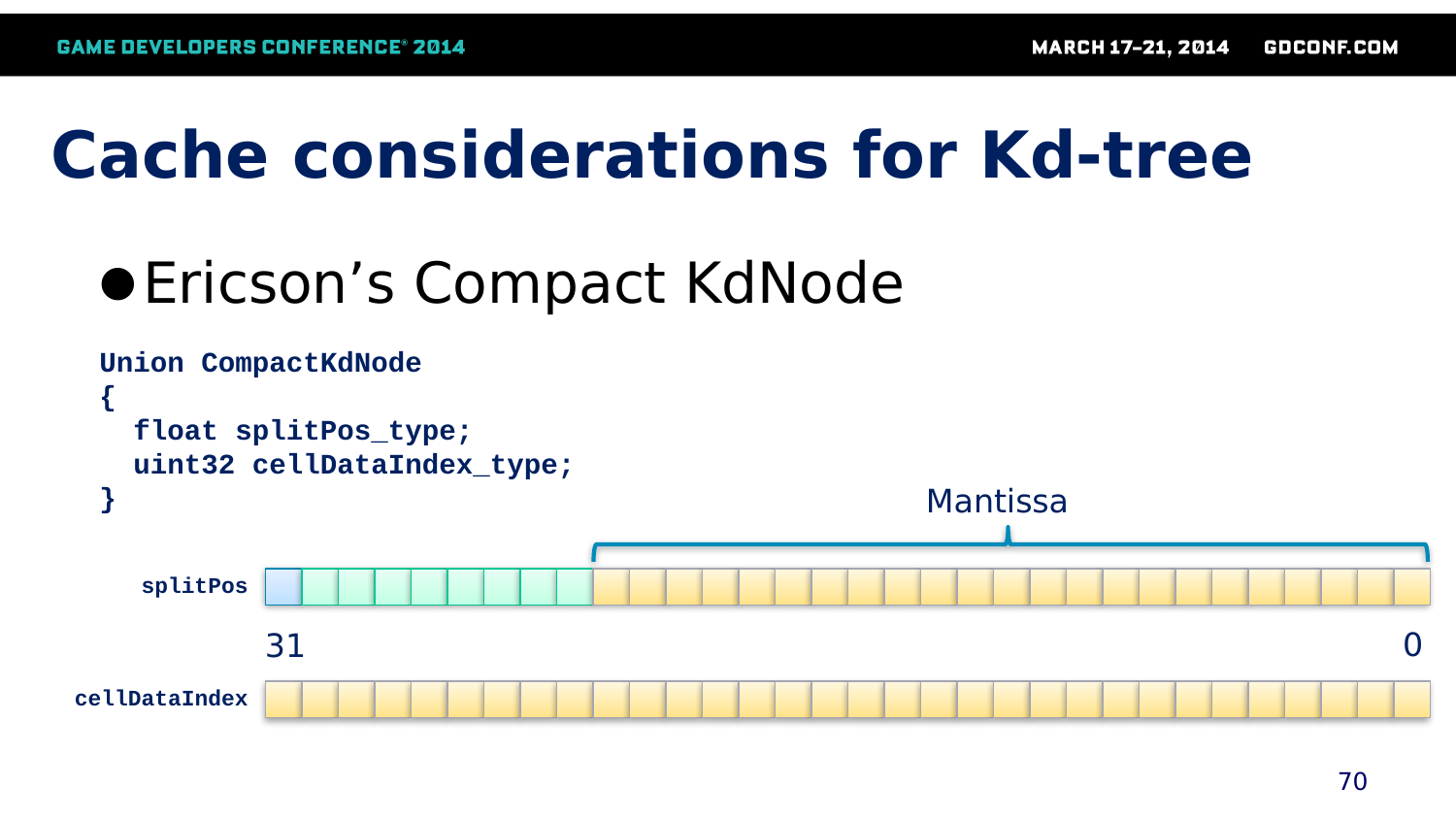

# Cache considerations for Kd-tree

Ericson’s Compact KdNode
Union CompactKdNode
{
  float splitPos_type;
  uint32 cellDataIndex_type;
}
Mantissa
splitPos

0
31
cellDataIndex

70